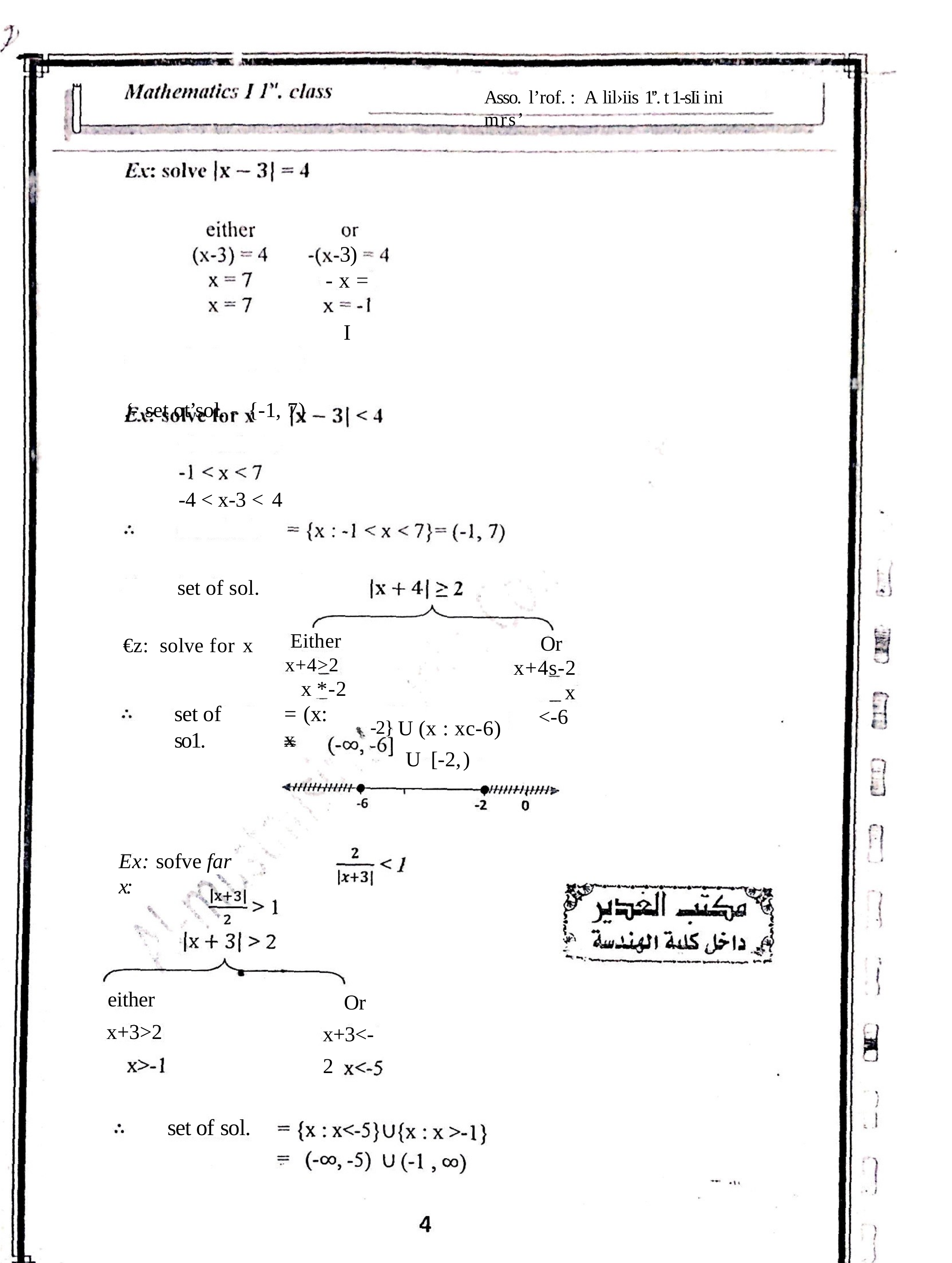

Asso.  l’rof. :  A lil›iis 1'’.	t 1-sIi ini mrs’

3)
- x =	I

.‘-  set ot’sol. -	{-1, 7)

-4 < x-3 < 4

set of sol.

€z:	solve for x
Either
x+4>2
x *-2
= (x:	x
Or  x+4s-2
x<-6
-2} U (x : xc-6)  U    [-2,	)
set of so1.

Ex: sofve far x:

either  x+3>2
Or  x+3<-2
set of sol.